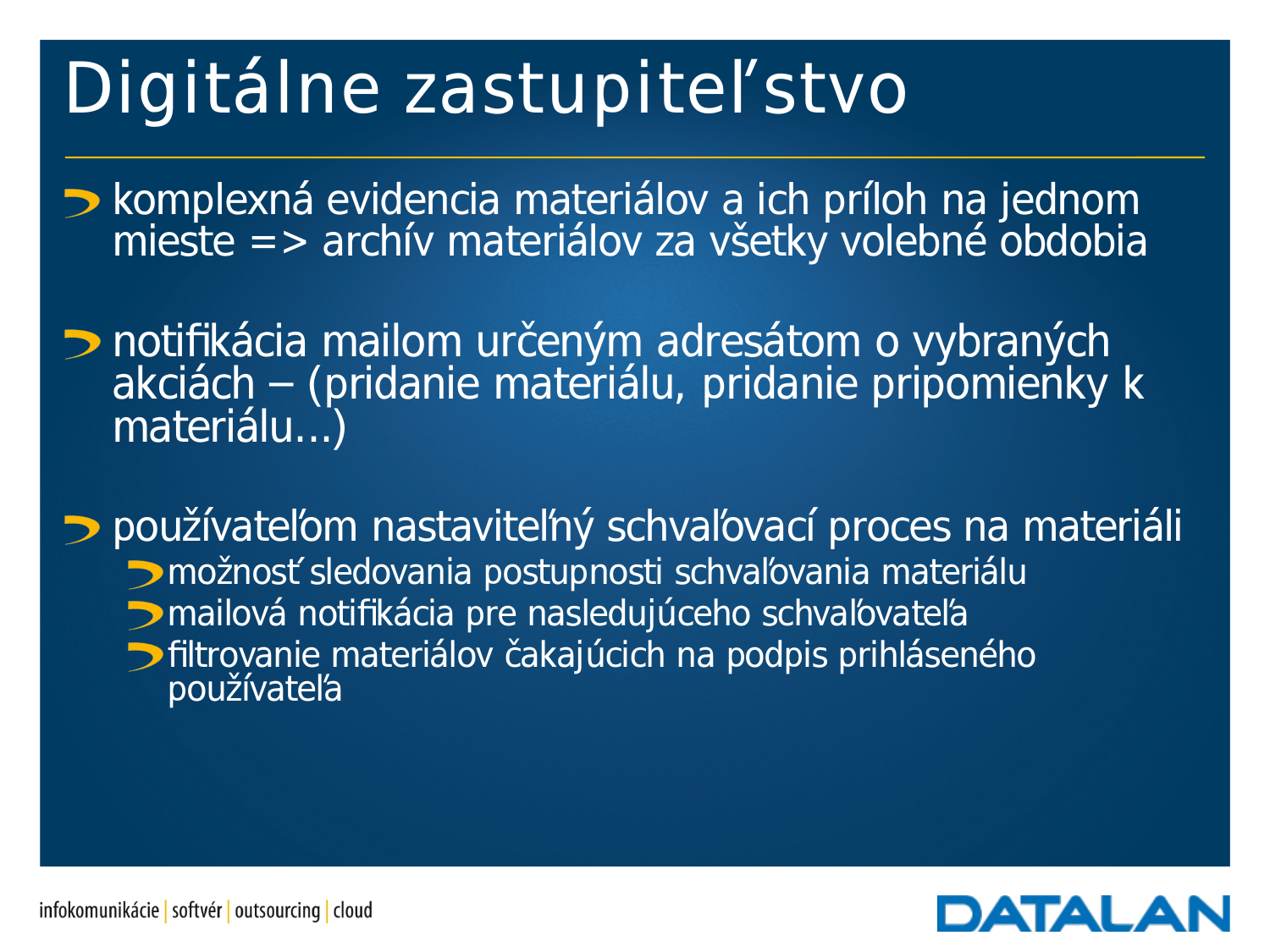

Digitálne zastupiteľstvo

komplexná evidencia materiálov a ich príloh na jednom mieste => archív materiálov za všetky volebné obdobia

notifikácia mailom určeným adresátom o vybraných akciách – (pridanie materiálu, pridanie pripomienky k materiálu...)

používateľom nastaviteľný schvaľovací proces na materiáli
možnosť sledovania postupnosti schvaľovania materiálu
mailová notifikácia pre nasledujúceho schvaľovateľa
filtrovanie materiálov čakajúcich na podpis prihláseného používateľa